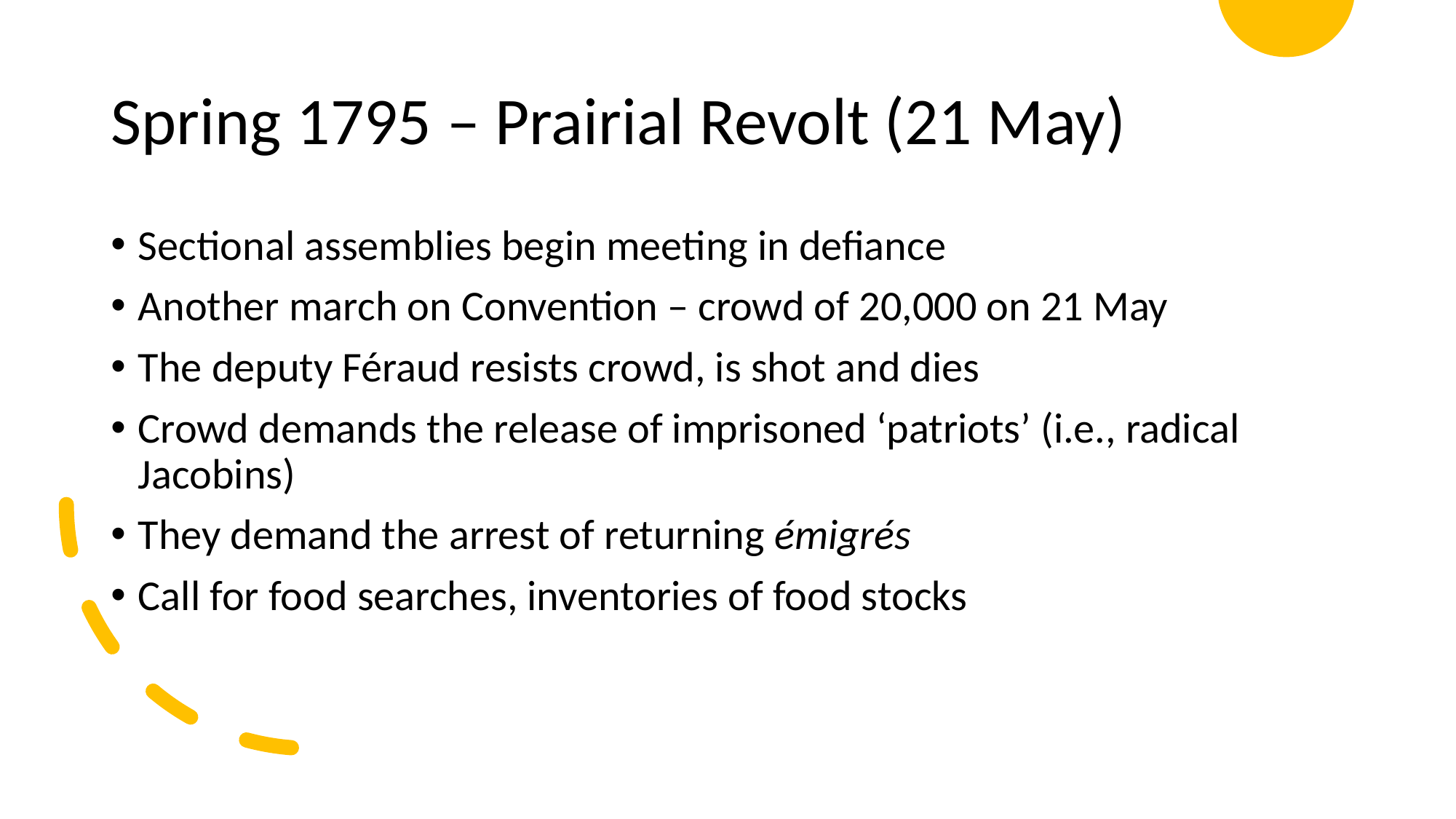

# Spring 1795 – Prairial Revolt (21 May)
Sectional assemblies begin meeting in defiance
Another march on Convention – crowd of 20,000 on 21 May
The deputy Féraud resists crowd, is shot and dies
Crowd demands the release of imprisoned ‘patriots’ (i.e., radical Jacobins)
They demand the arrest of returning émigrés
Call for food searches, inventories of food stocks